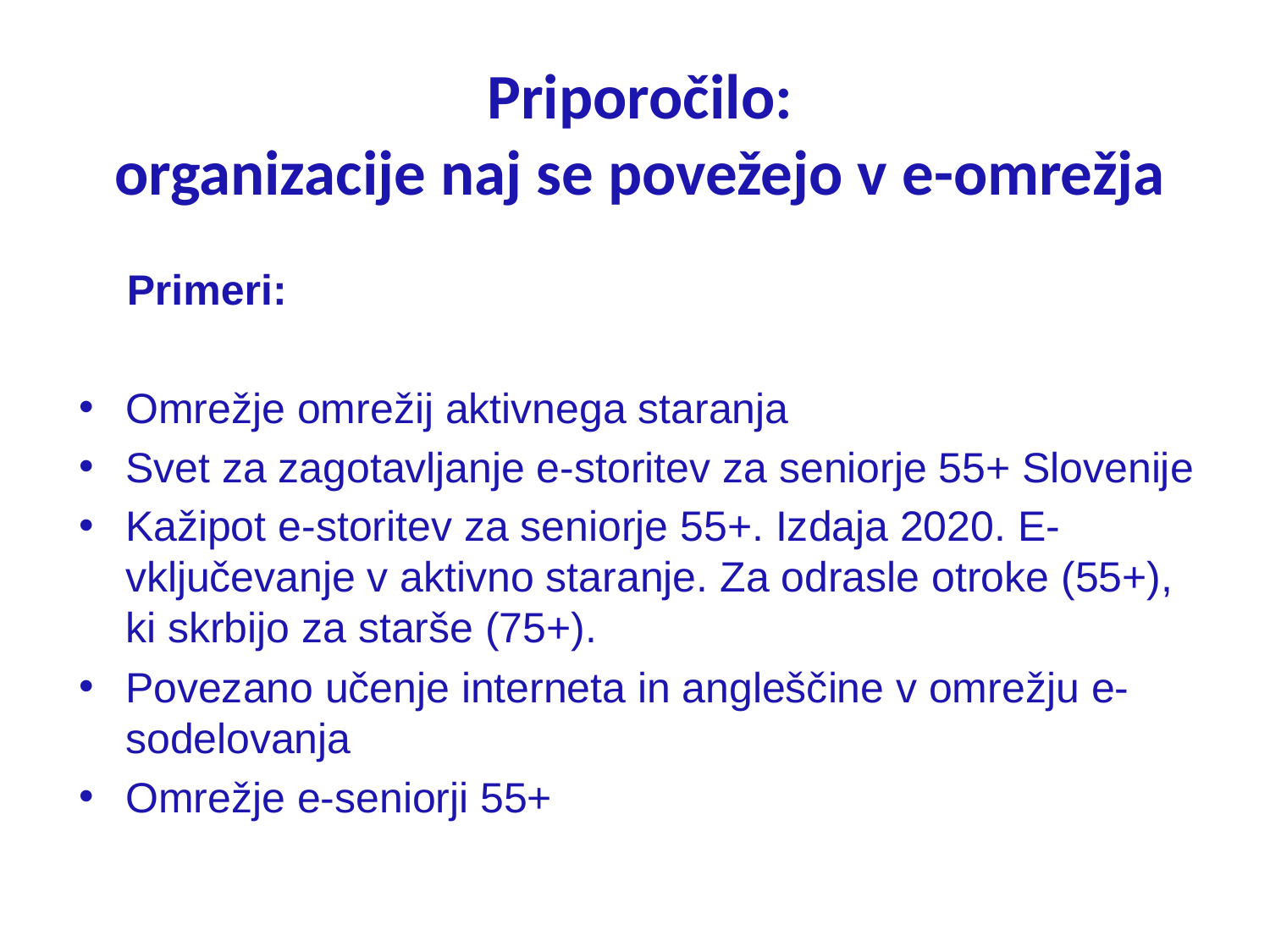

# Priporočilo: organizacije naj se povežejo v e-omrežja
    Primeri:

Omrežje omrežij aktivnega staranja
Svet za zagotavljanje e-storitev za seniorje 55+ Slovenije
Kažipot e-storitev za seniorje 55+. Izdaja 2020. E-vključevanje v aktivno staranje. Za odrasle otroke (55+), ki skrbijo za starše (75+).
Povezano učenje interneta in angleščine v omrežju e-sodelovanja
Omrežje e-seniorji 55+